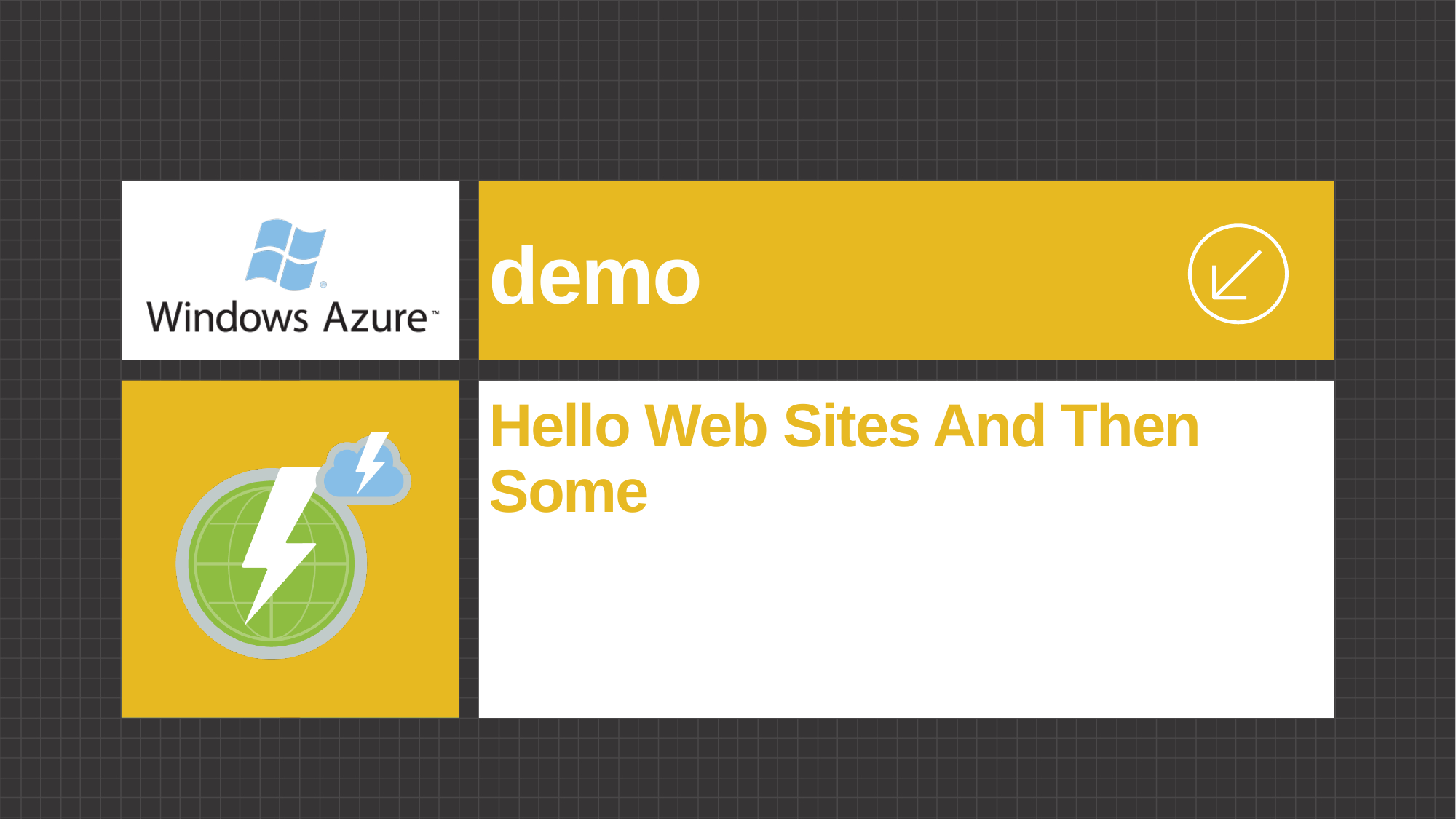

demo
Hello Web Sites And Then Some